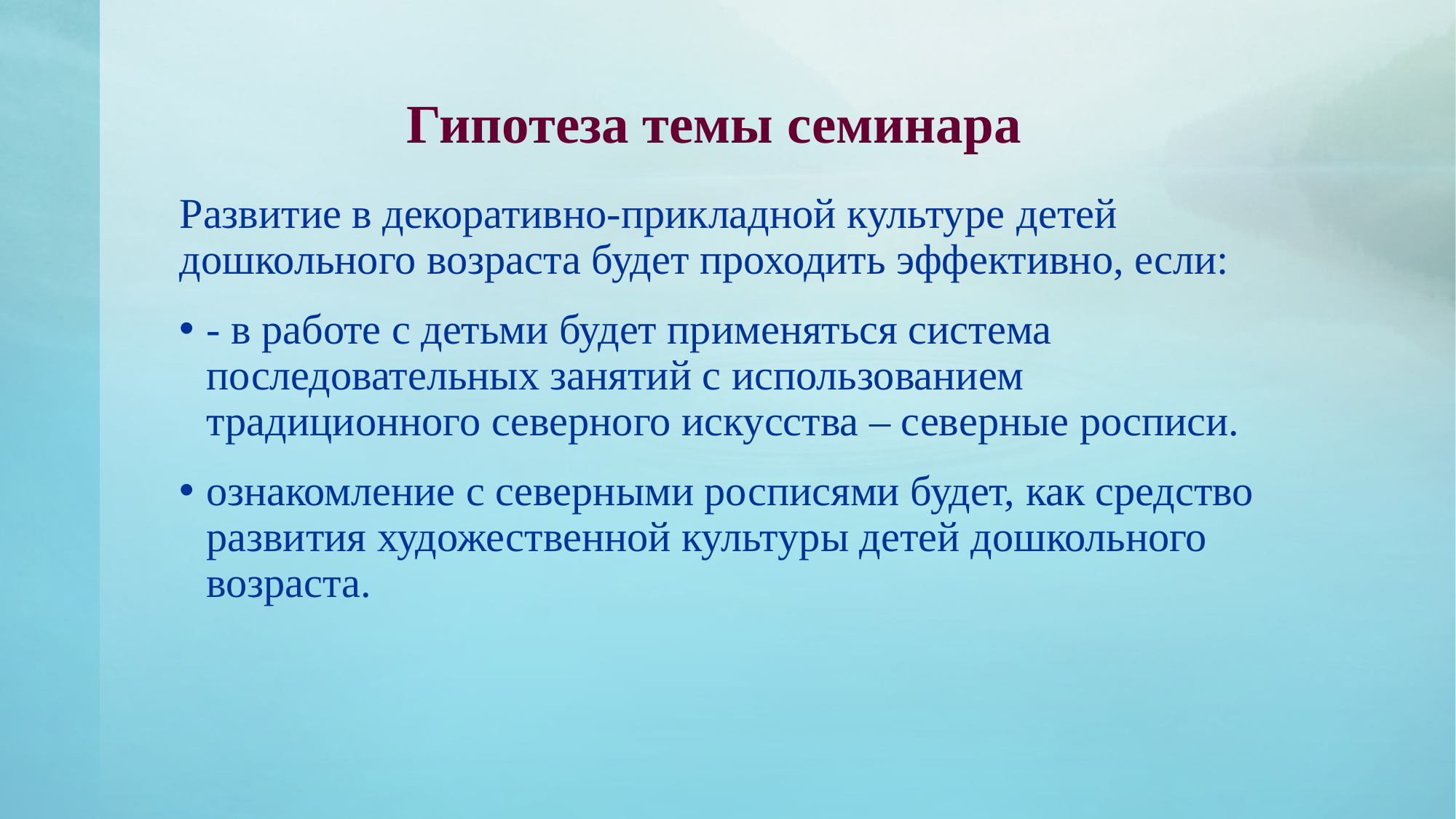

Гипотеза темы семинара
Развитие в декоративно-прикладной культуре детей дошкольного возраста будет проходить эффективно, если:
- в работе с детьми будет применяться система последовательных занятий с использованием традиционного северного искусства – северные росписи.
ознакомление с северными росписями будет, как средство развития художественной культуры детей дошкольного возраста.

#